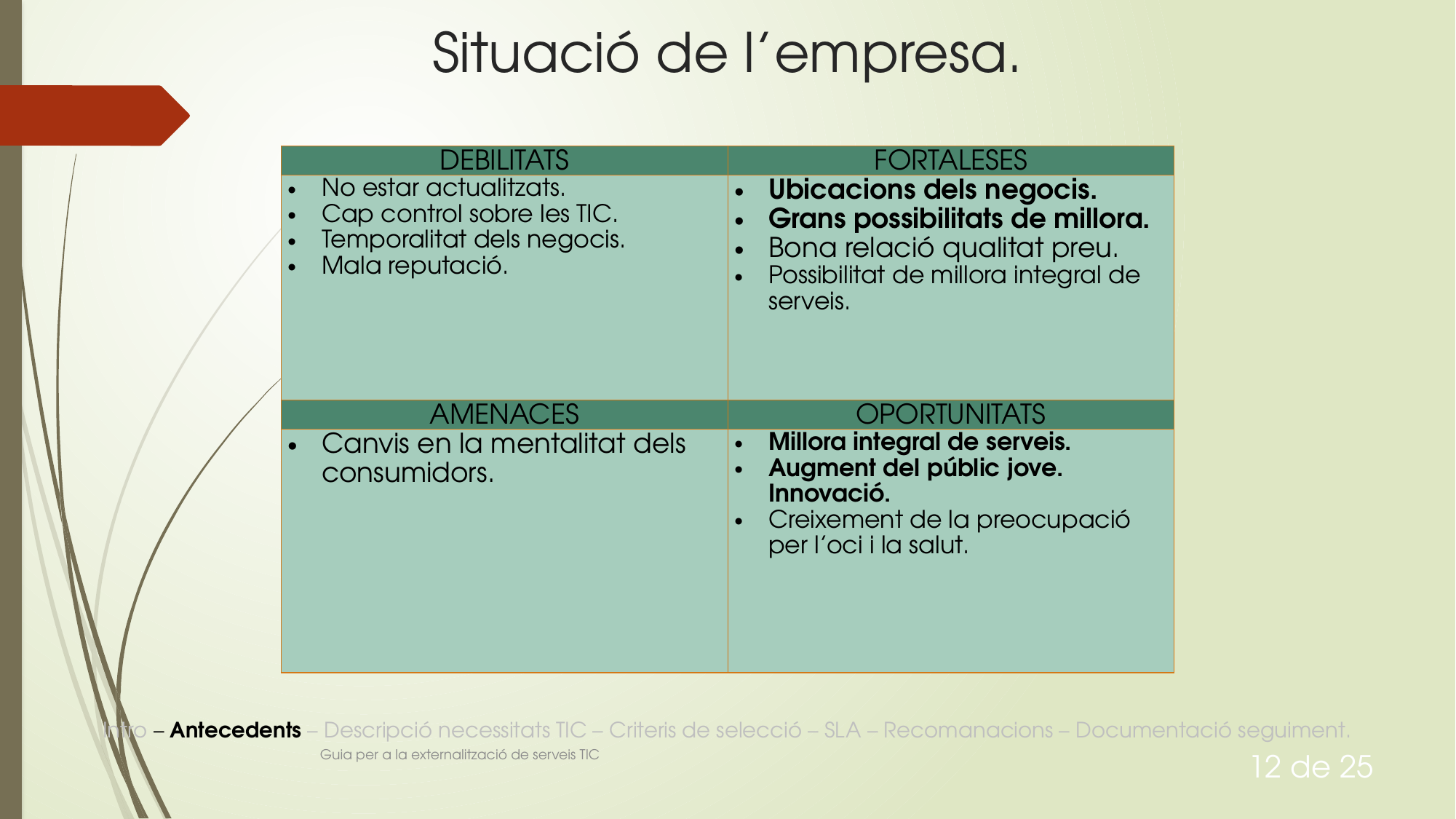

# Situació de l’empresa.
| DEBILITATS | FORTALESES |
| --- | --- |
| No estar actualitzats. Cap control sobre les TIC. Temporalitat dels negocis. Mala reputació. | Ubicacions dels negocis. Grans possibilitats de millora. Bona relació qualitat preu. Possibilitat de millora integral de serveis. |
| AMENACES | OPORTUNITATS |
| Canvis en la mentalitat dels consumidors. | Millora integral de serveis. Augment del públic jove. Innovació. Creixement de la preocupació per l’oci i la salut. |
Intro – Antecedents – Descripció necessitats TIC – Criteris de selecció – SLA – Recomanacions – Documentació seguiment.
Guia per a la externalització de serveis TIC
12 de 25